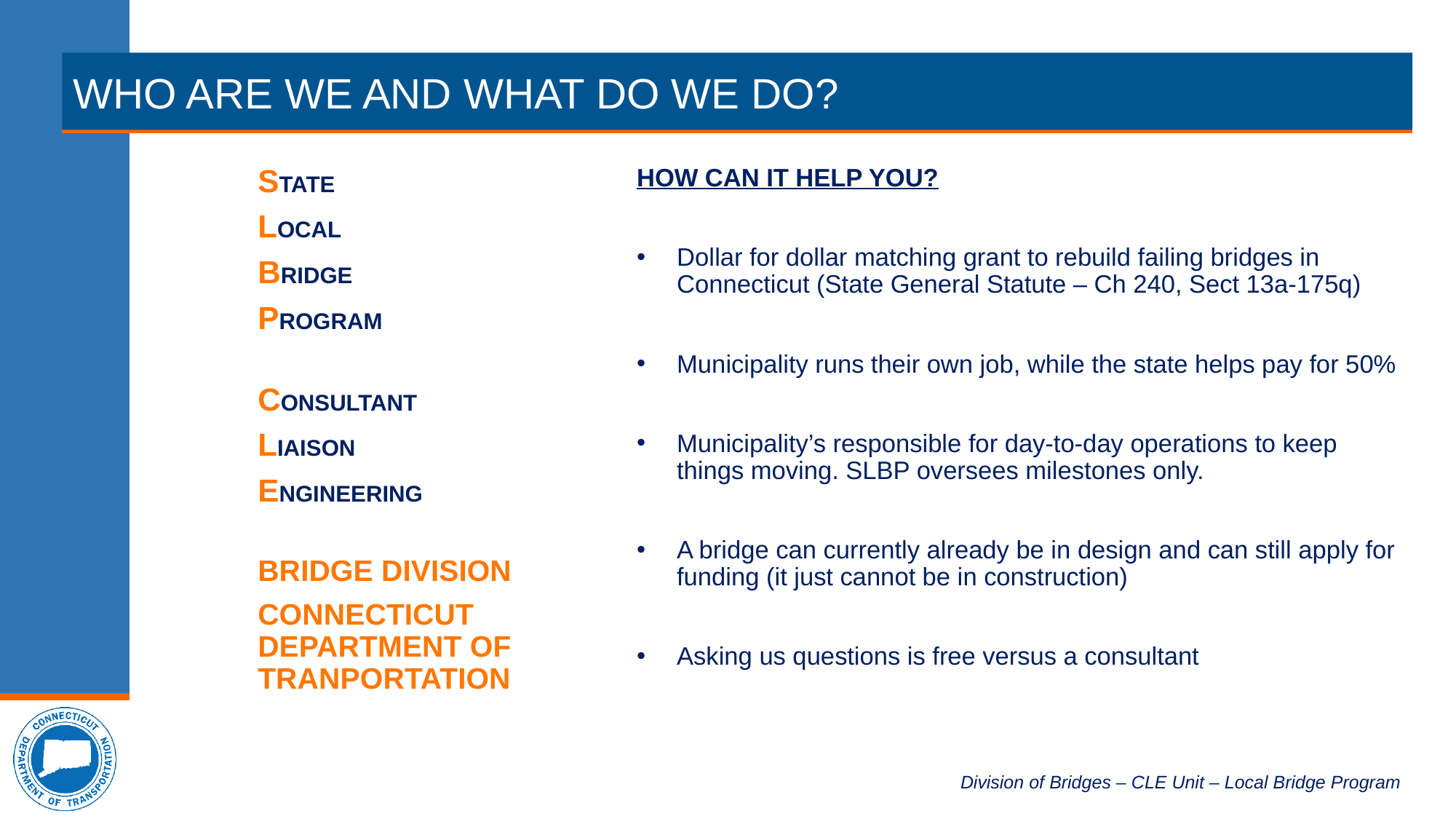

June 8, 2023 State Local Bridge Program Status
# WHO ARE WE AND WHAT DO WE DO?
STATE
LOCAL
BRIDGE
PROGRAM

CONSULTANT
LIAISON
ENGINEERING

BRIDGE DIVISION
CONNECTICUT DEPARTMENT OF TRANPORTATION

HOW CAN IT HELP YOU?

Dollar for dollar matching grant to rebuild failing bridges in Connecticut (State General Statute – Ch 240, Sect 13a-175q)

Municipality runs their own job, while the state helps pay for 50%

Municipality’s responsible for day-to-day operations to keep things moving. SLBP oversees milestones only.

A bridge can currently already be in design and can still apply for funding (it just cannot be in construction)

Asking us questions is free versus a consultant
Division of Bridges – CLE Unit – Local Bridge Program